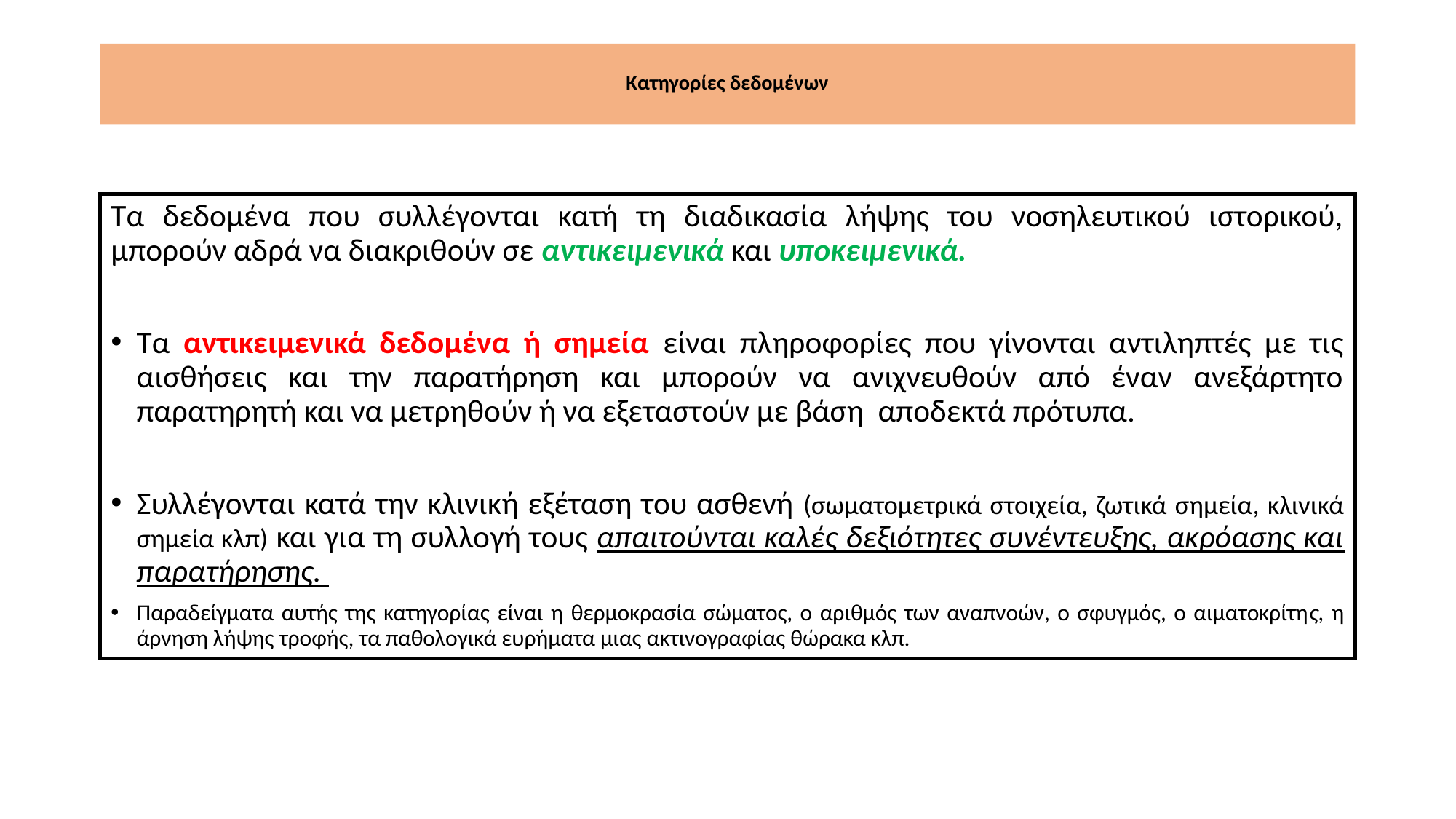

# Κατηγορίες δεδομένων
Τα δεδομένα που συλλέγονται κατή τη διαδικασία λήψης του νοσηλευτικού ιστορικού, μπορούν αδρά να διακριθούν σε αντικειμενικά και υποκειμενικά.

Τα αντικειμενικά δεδομένα ή σημεία είναι πληροφορίες που γίνονται αντιληπτές με τις αισθήσεις και την παρατήρηση και μπορούν να ανιχνευθούν από έναν ανεξάρτητο παρατηρητή και να μετρηθούν ή να εξεταστούν με βάση  αποδεκτά πρότυπα.

Συλλέγονται κατά την κλινική εξέταση του ασθενή (σωματομετρικά στοιχεία, ζωτικά σημεία, κλινικά σημεία κλπ) και για τη συλλογή τους απαιτούνται καλές δεξιότητες συνέντευξης, ακρόασης και παρατήρησης.
Παραδείγματα αυτής της κατηγορίας είναι η θερμοκρασία σώματος, ο αριθμός των αναπνοών, ο σφυγμός, ο αιματοκρίτης, η άρνηση λήψης τροφής, τα παθολογικά ευρήματα μιας ακτινογραφίας θώρακα κλπ.